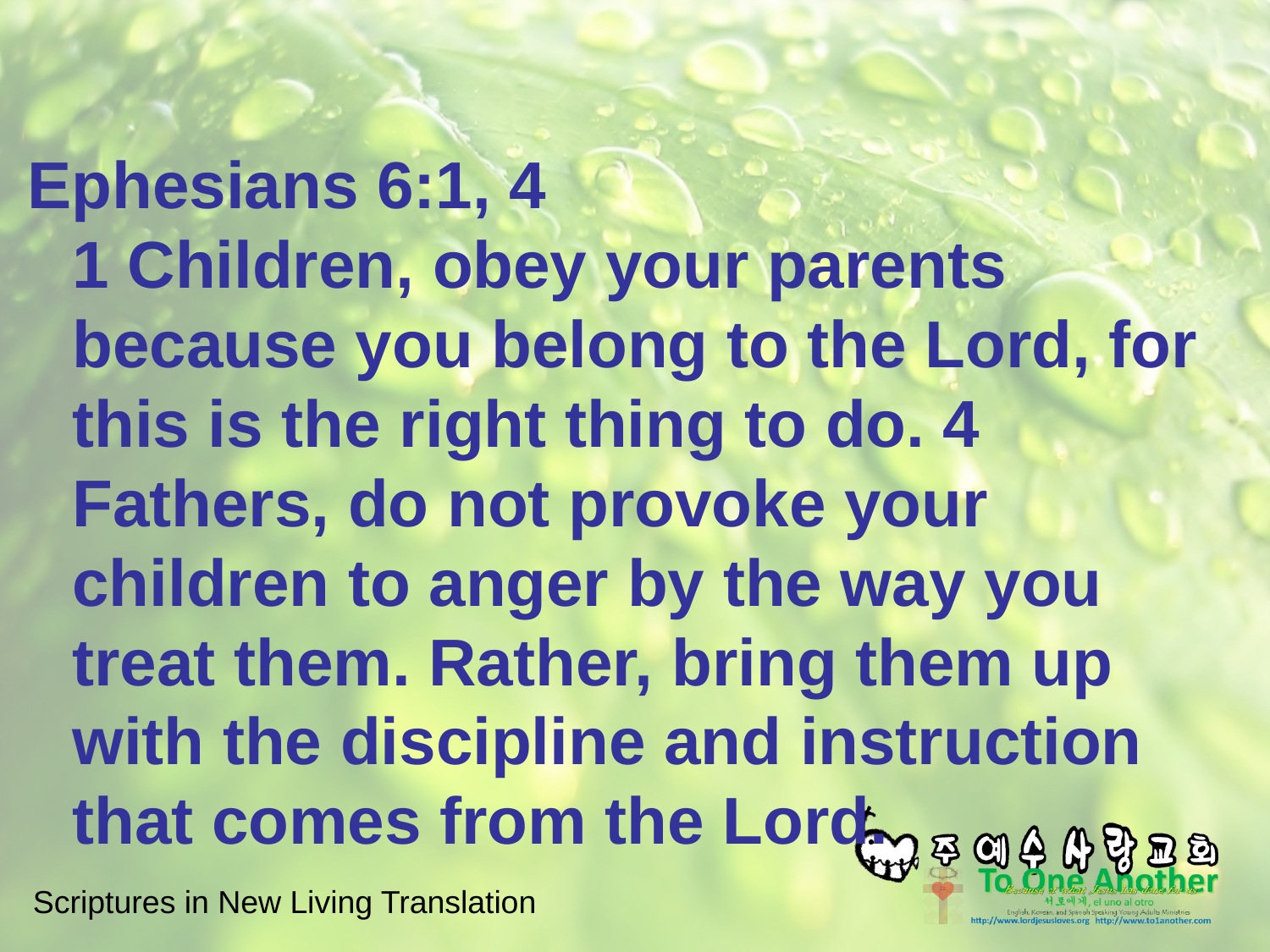

#
Ephesians 6:1, 4
1 Children, obey your parents because you belong to the Lord, for this is the right thing to do. 4 Fathers, do not provoke your children to anger by the way you treat them. Rather, bring them up with the discipline and instruction that comes from the Lord.